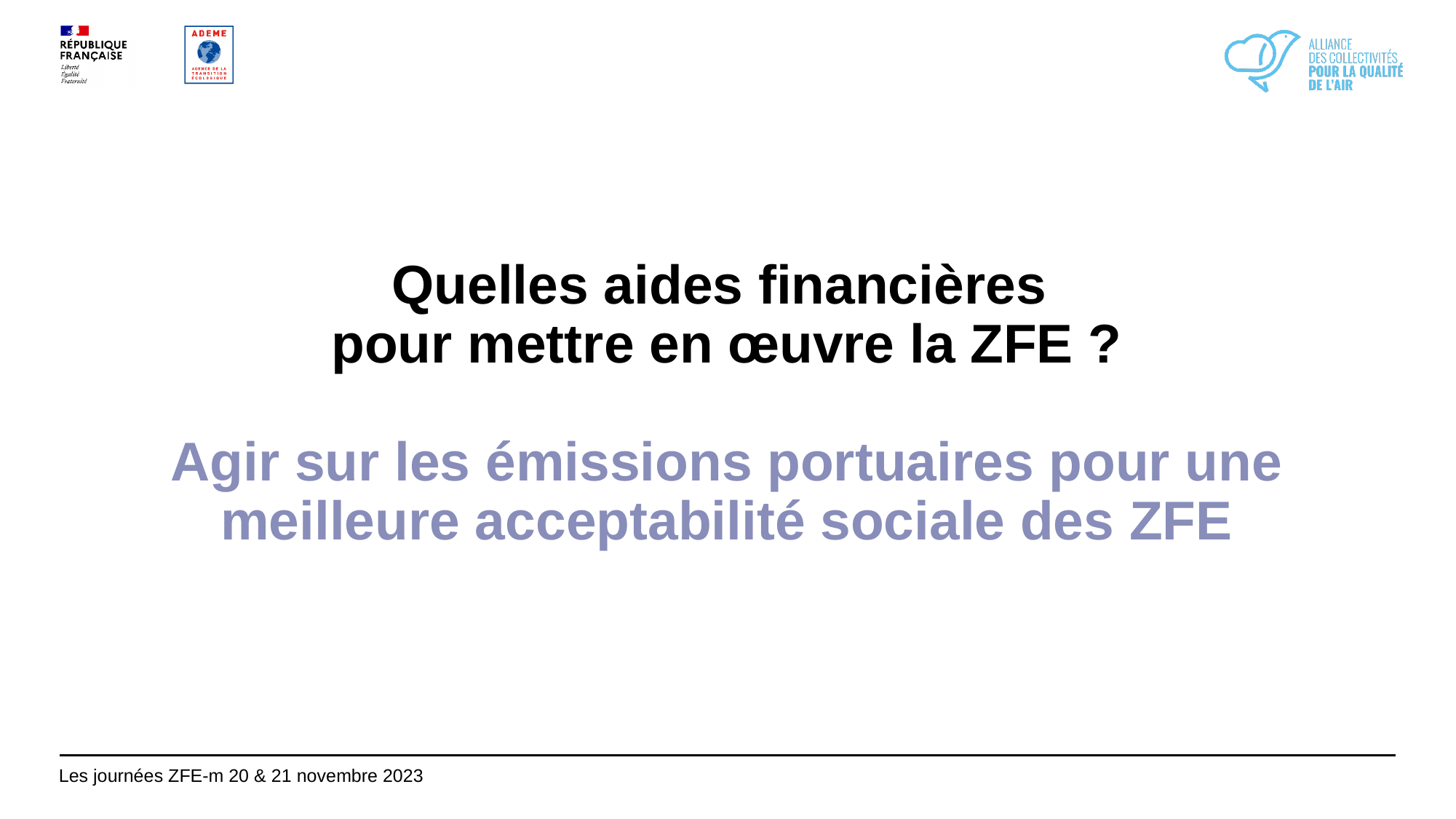

# Quelles aides financières pour mettre en œuvre la ZFE ? Agir sur les émissions portuaires pour une meilleure acceptabilité sociale des ZFE